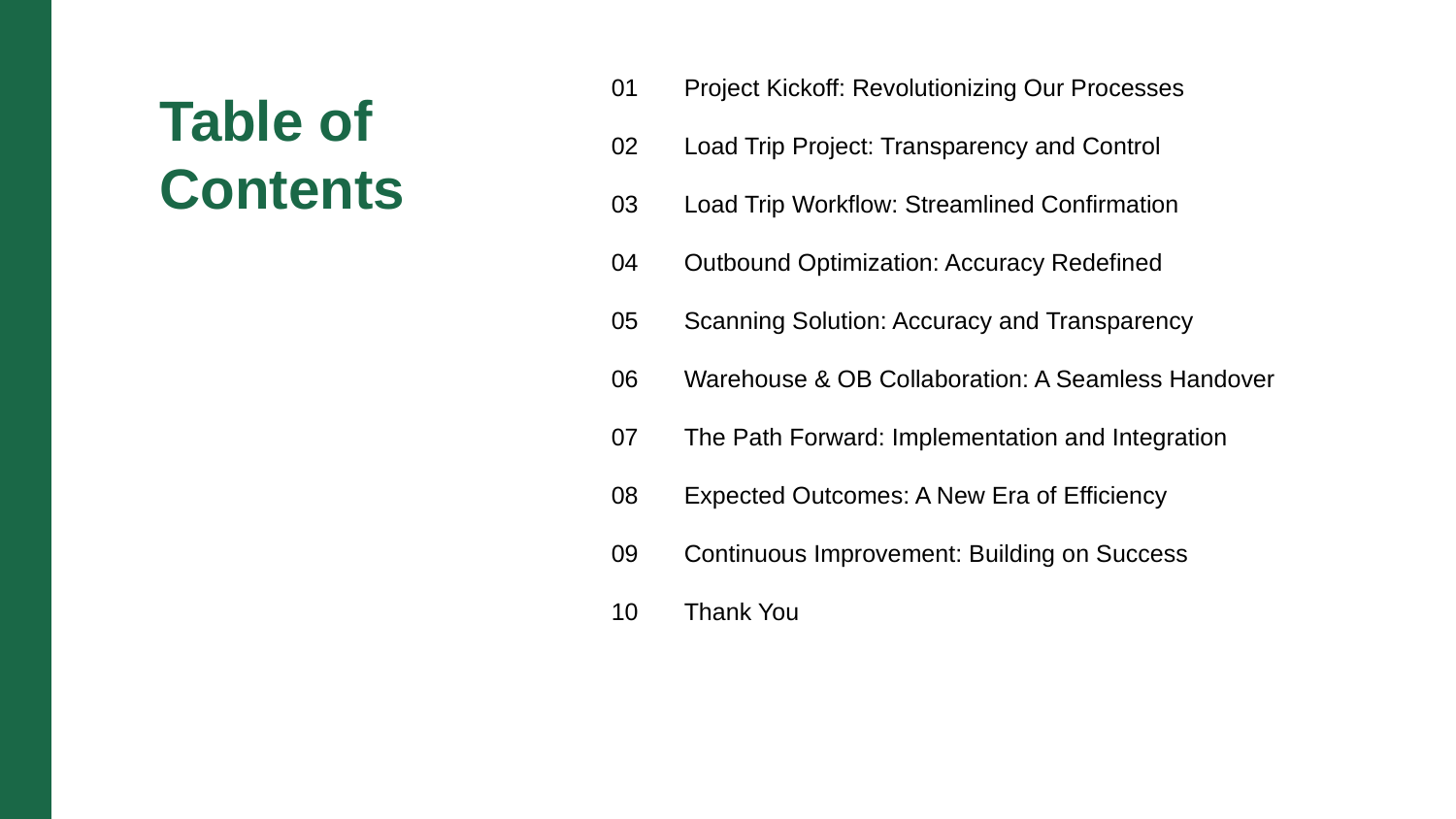

01
Project Kickoff: Revolutionizing Our Processes
Table of Contents
02
Load Trip Project: Transparency and Control
03
Load Trip Workflow: Streamlined Confirmation
04
Outbound Optimization: Accuracy Redefined
05
Scanning Solution: Accuracy and Transparency
06
Warehouse & OB Collaboration: A Seamless Handover
07
The Path Forward: Implementation and Integration
08
Expected Outcomes: A New Era of Efficiency
09
Continuous Improvement: Building on Success
10
Thank You